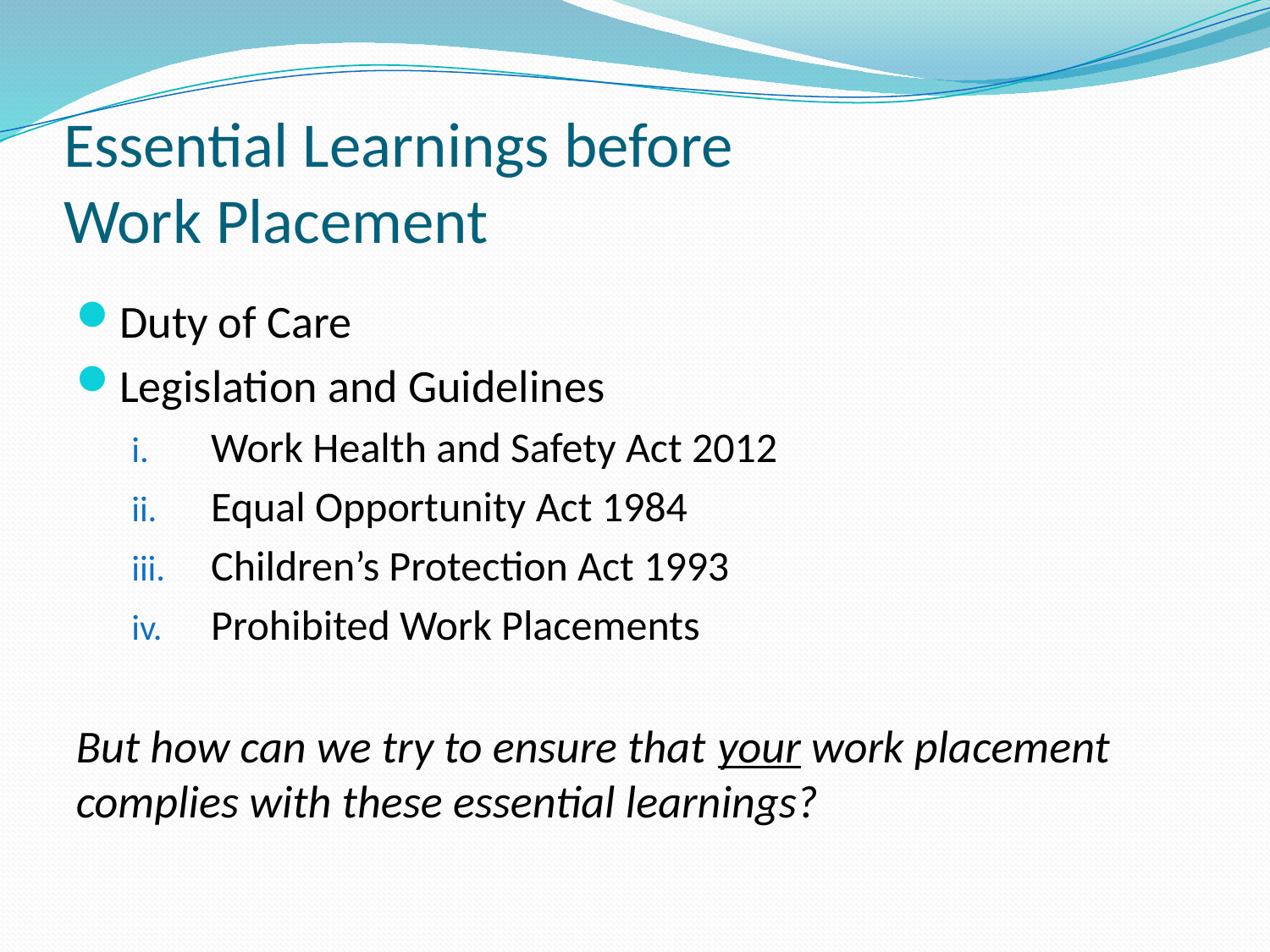

# Essential Learnings before Work Placement
Duty of Care
Legislation and Guidelines
Work Health and Safety Act 2012
Equal Opportunity Act 1984
Children’s Protection Act 1993
Prohibited Work Placements

But how can we try to ensure that your work placement complies with these essential learnings?